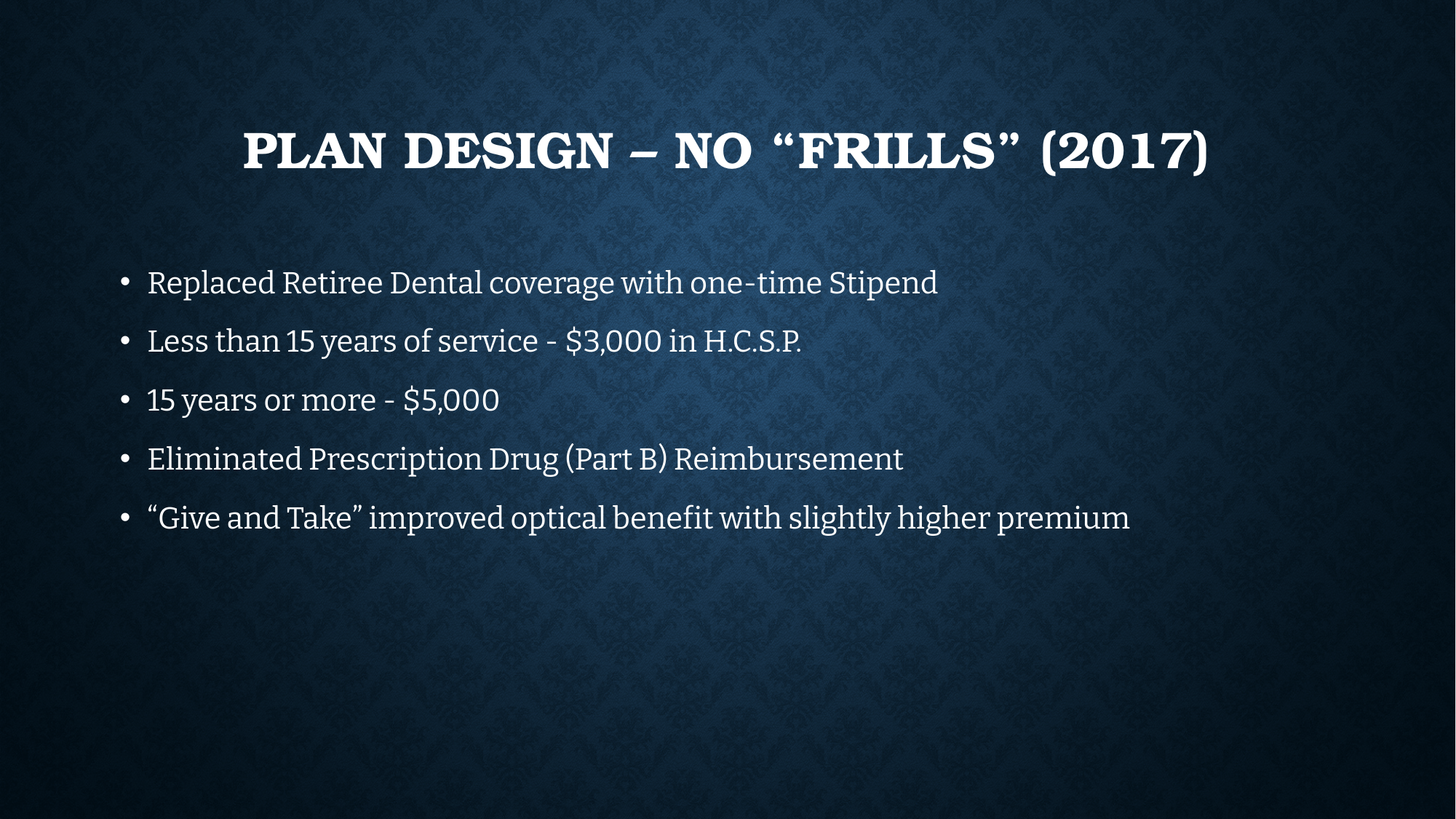

# Plan Design – No “Frills” (2017)
Replaced Retiree Dental coverage with one-time Stipend
Less than 15 years of service - $3,000 in H.C.S.P.
15 years or more - $5,000
Eliminated Prescription Drug (Part B) Reimbursement
“Give and Take” improved optical benefit with slightly higher premium